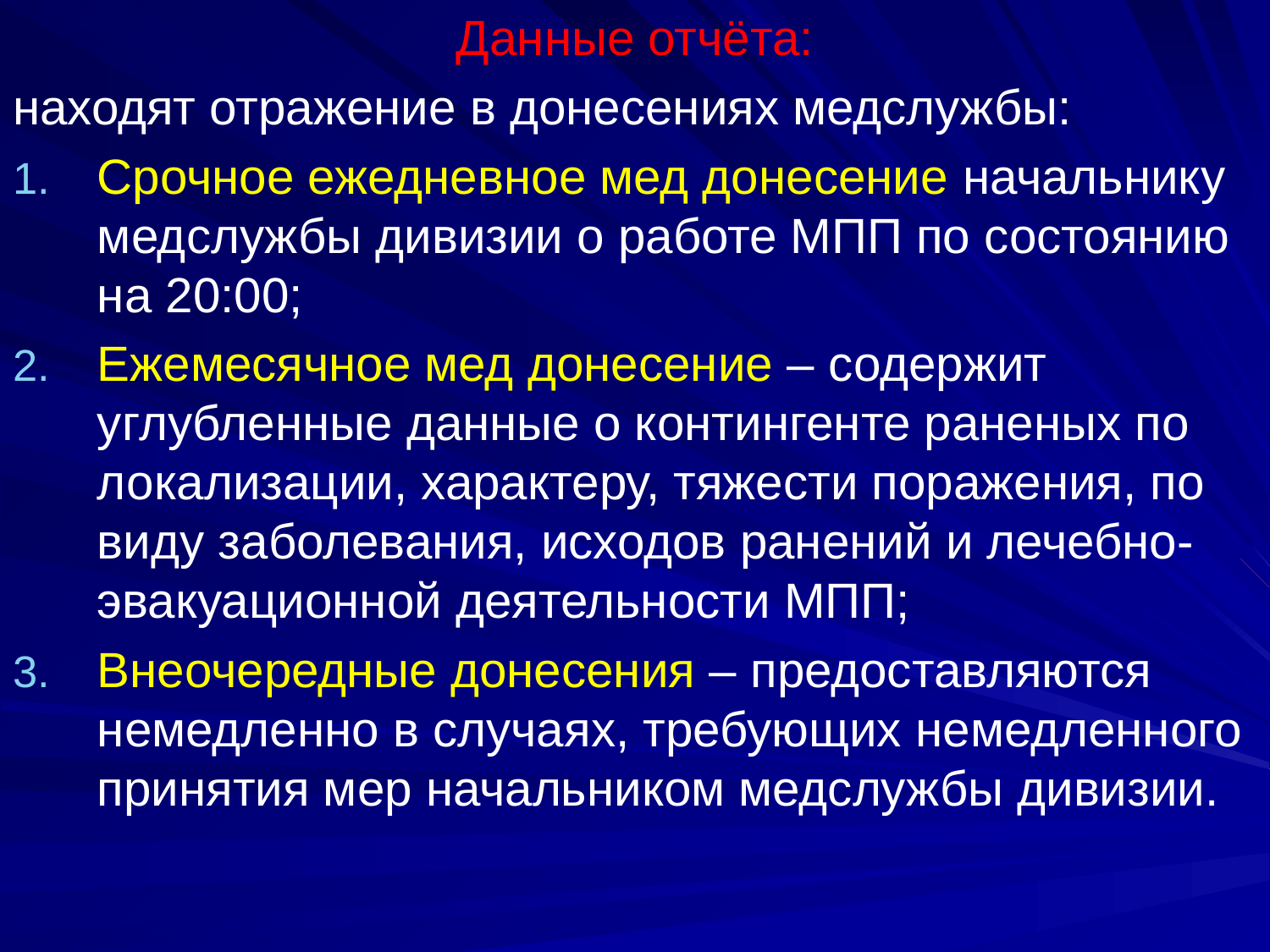

Данные отчёта:
находят отражение в донесениях медслужбы:
Срочное ежедневное мед донесение начальнику медслужбы дивизии о работе МПП по состоянию на 20:00;
Ежемесячное мед донесение – содержит углубленные данные о контингенте раненых по локализации, характеру, тяжести поражения, по виду заболевания, исходов ранений и лечебно-эвакуационной деятельности МПП;
Внеочередные донесения – предоставляются немедленно в случаях, требующих немедленного принятия мер начальником медслужбы дивизии.